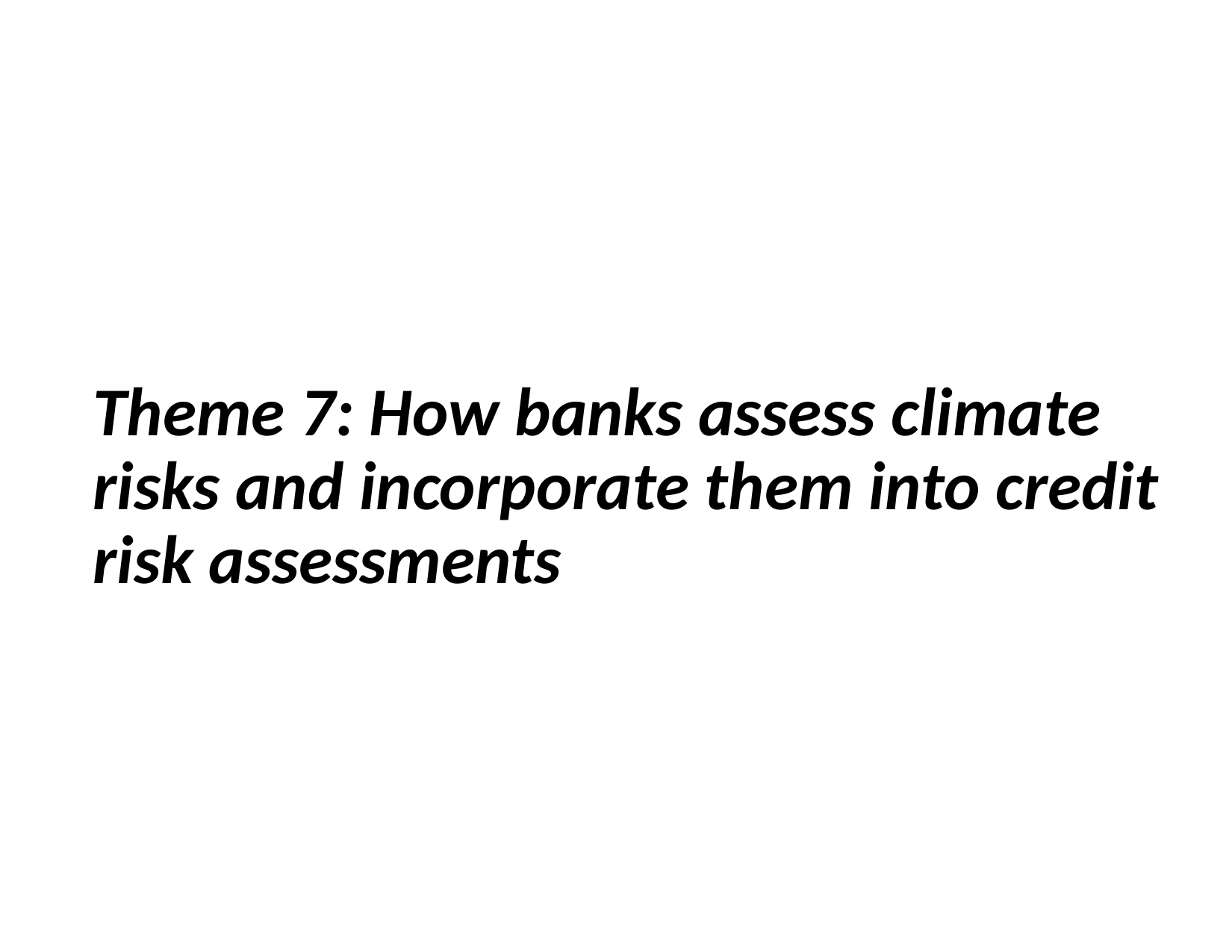

# Theme 7: How banks assess climate risks and incorporate them into credit risk assessments